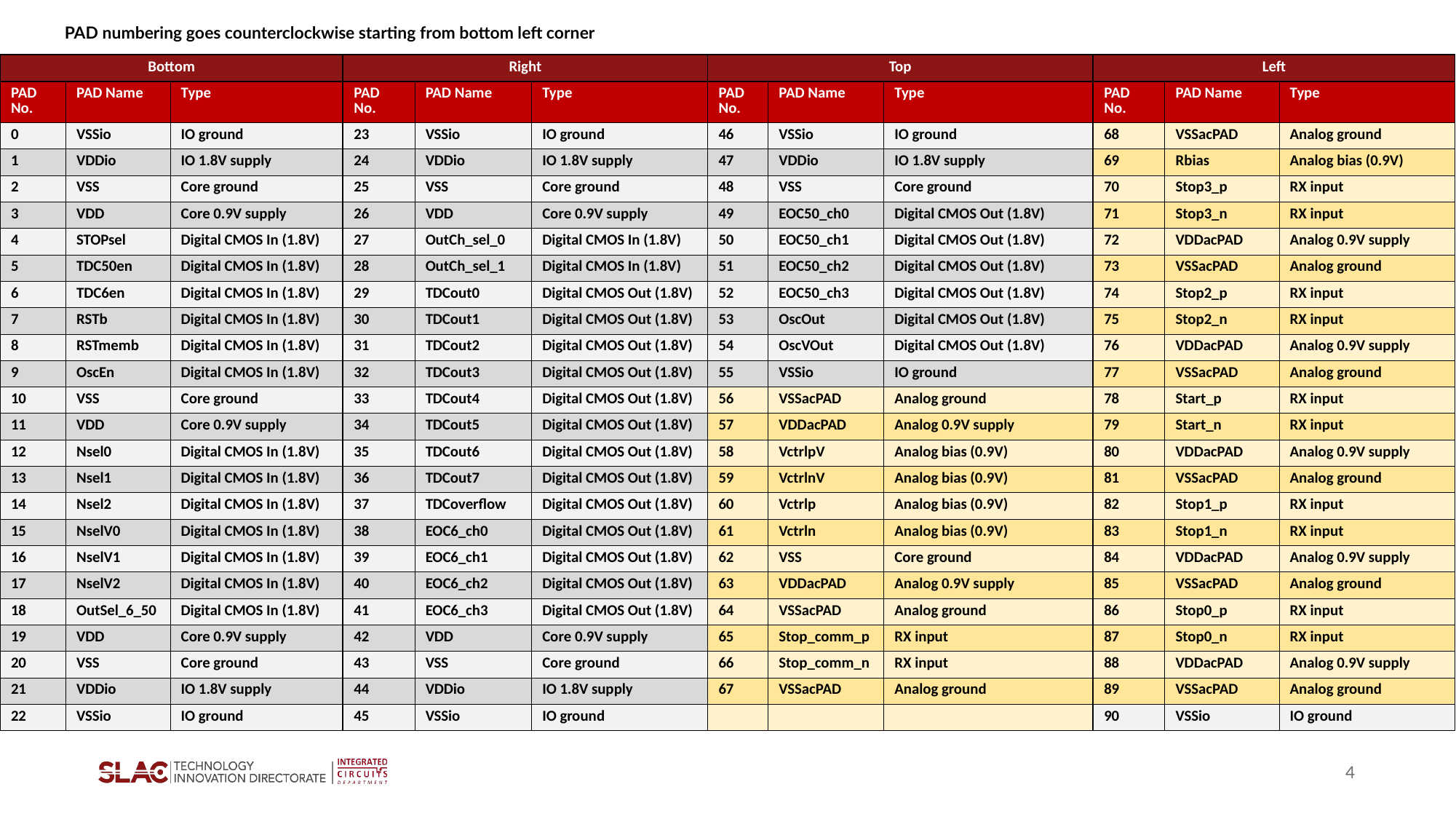

PAD numbering goes counterclockwise starting from bottom left corner
| Bottom |  |  | Right |  |  | Top |  |  | Left |  |  |
| --- | --- | --- | --- | --- | --- | --- | --- | --- | --- | --- | --- |
| PAD No. | PAD Name | Type | PAD No. | PAD Name | Type | PAD No. | PAD Name | Type | PAD No. | PAD Name | Type |
| 0 | VSSio | IO ground | 23 | VSSio | IO ground | 46 | VSSio | IO ground | 68 | VSSacPAD | Analog ground |
| 1 | VDDio | IO 1.8V supply | 24 | VDDio | IO 1.8V supply | 47 | VDDio | IO 1.8V supply | 69 | Rbias | Analog bias (0.9V) |
| 2 | VSS | Core ground | 25 | VSS | Core ground | 48 | VSS | Core ground | 70 | Stop3\_p | RX input |
| 3 | VDD | Core 0.9V supply | 26 | VDD | Core 0.9V supply | 49 | EOC50\_ch0 | Digital CMOS Out (1.8V) | 71 | Stop3\_n | RX input |
| 4 | STOPsel | Digital CMOS In (1.8V) | 27 | OutCh\_sel\_0 | Digital CMOS In (1.8V) | 50 | EOC50\_ch1 | Digital CMOS Out (1.8V) | 72 | VDDacPAD | Analog 0.9V supply |
| 5 | TDC50en | Digital CMOS In (1.8V) | 28 | OutCh\_sel\_1 | Digital CMOS In (1.8V) | 51 | EOC50\_ch2 | Digital CMOS Out (1.8V) | 73 | VSSacPAD | Analog ground |
| 6 | TDC6en | Digital CMOS In (1.8V) | 29 | TDCout0 | Digital CMOS Out (1.8V) | 52 | EOC50\_ch3 | Digital CMOS Out (1.8V) | 74 | Stop2\_p | RX input |
| 7 | RSTb | Digital CMOS In (1.8V) | 30 | TDCout1 | Digital CMOS Out (1.8V) | 53 | OscOut | Digital CMOS Out (1.8V) | 75 | Stop2\_n | RX input |
| 8 | RSTmemb | Digital CMOS In (1.8V) | 31 | TDCout2 | Digital CMOS Out (1.8V) | 54 | OscVOut | Digital CMOS Out (1.8V) | 76 | VDDacPAD | Analog 0.9V supply |
| 9 | OscEn | Digital CMOS In (1.8V) | 32 | TDCout3 | Digital CMOS Out (1.8V) | 55 | VSSio | IO ground | 77 | VSSacPAD | Analog ground |
| 10 | VSS | Core ground | 33 | TDCout4 | Digital CMOS Out (1.8V) | 56 | VSSacPAD | Analog ground | 78 | Start\_p | RX input |
| 11 | VDD | Core 0.9V supply | 34 | TDCout5 | Digital CMOS Out (1.8V) | 57 | VDDacPAD | Analog 0.9V supply | 79 | Start\_n | RX input |
| 12 | Nsel0 | Digital CMOS In (1.8V) | 35 | TDCout6 | Digital CMOS Out (1.8V) | 58 | VctrlpV | Analog bias (0.9V) | 80 | VDDacPAD | Analog 0.9V supply |
| 13 | Nsel1 | Digital CMOS In (1.8V) | 36 | TDCout7 | Digital CMOS Out (1.8V) | 59 | VctrlnV | Analog bias (0.9V) | 81 | VSSacPAD | Analog ground |
| 14 | Nsel2 | Digital CMOS In (1.8V) | 37 | TDCoverflow | Digital CMOS Out (1.8V) | 60 | Vctrlp | Analog bias (0.9V) | 82 | Stop1\_p | RX input |
| 15 | NselV0 | Digital CMOS In (1.8V) | 38 | EOC6\_ch0 | Digital CMOS Out (1.8V) | 61 | Vctrln | Analog bias (0.9V) | 83 | Stop1\_n | RX input |
| 16 | NselV1 | Digital CMOS In (1.8V) | 39 | EOC6\_ch1 | Digital CMOS Out (1.8V) | 62 | VSS | Core ground | 84 | VDDacPAD | Analog 0.9V supply |
| 17 | NselV2 | Digital CMOS In (1.8V) | 40 | EOC6\_ch2 | Digital CMOS Out (1.8V) | 63 | VDDacPAD | Analog 0.9V supply | 85 | VSSacPAD | Analog ground |
| 18 | OutSel\_6\_50 | Digital CMOS In (1.8V) | 41 | EOC6\_ch3 | Digital CMOS Out (1.8V) | 64 | VSSacPAD | Analog ground | 86 | Stop0\_p | RX input |
| 19 | VDD | Core 0.9V supply | 42 | VDD | Core 0.9V supply | 65 | Stop\_comm\_p | RX input | 87 | Stop0\_n | RX input |
| 20 | VSS | Core ground | 43 | VSS | Core ground | 66 | Stop\_comm\_n | RX input | 88 | VDDacPAD | Analog 0.9V supply |
| 21 | VDDio | IO 1.8V supply | 44 | VDDio | IO 1.8V supply | 67 | VSSacPAD | Analog ground | 89 | VSSacPAD | Analog ground |
| 22 | VSSio | IO ground | 45 | VSSio | IO ground |  |  |  | 90 | VSSio | IO ground |
4